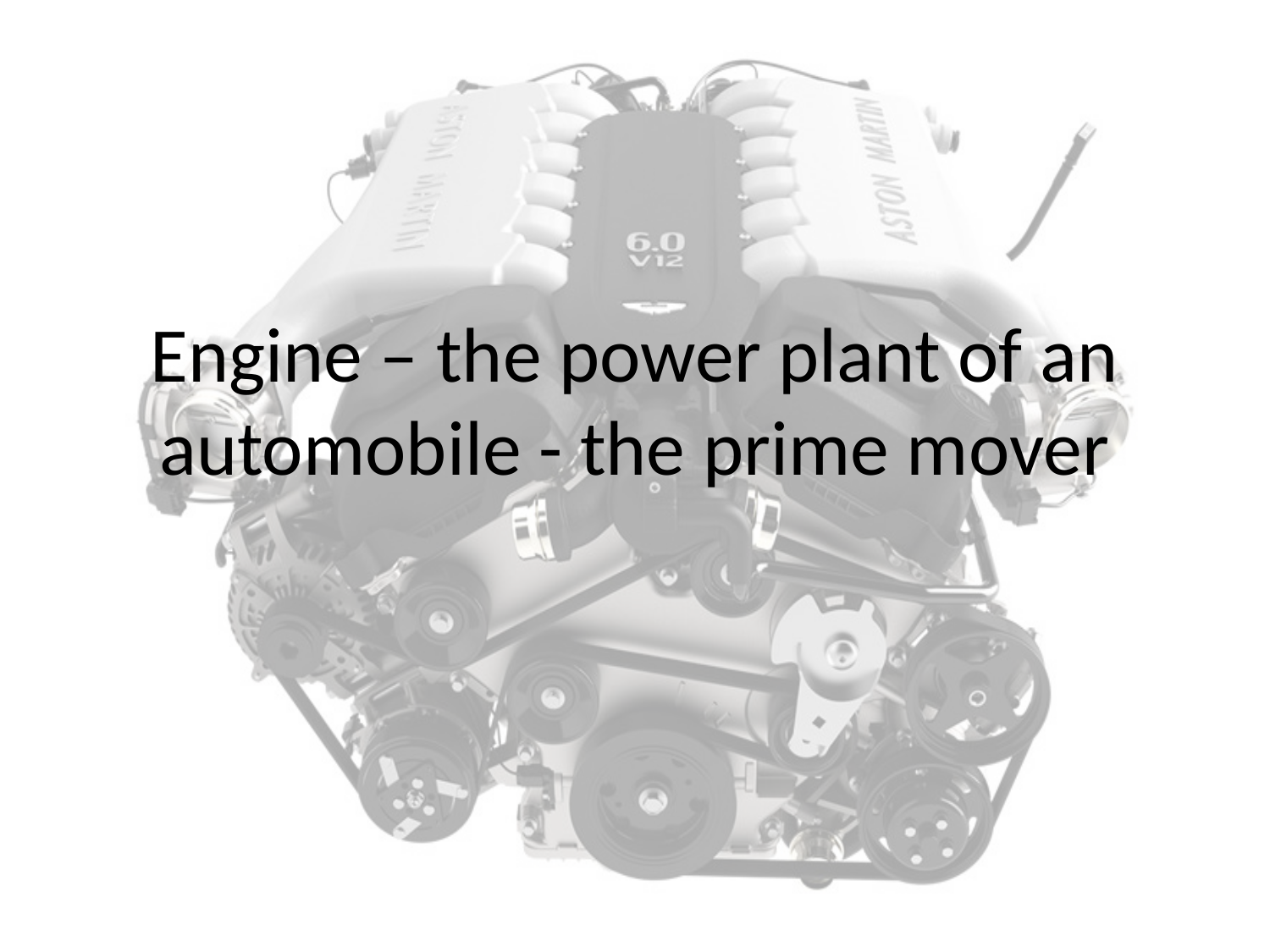

# Engine – the power plant of an automobile - the prime mover